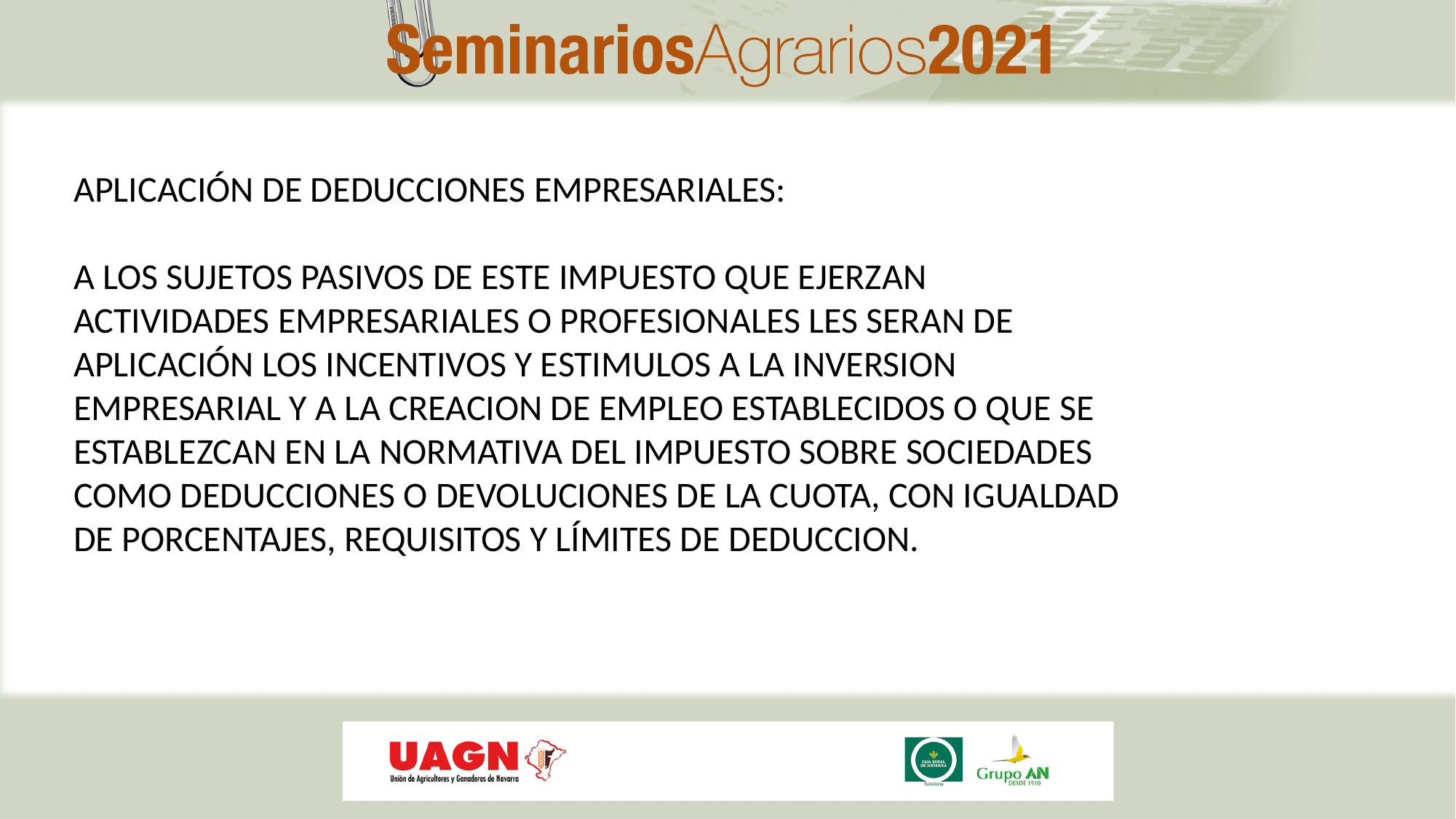

APLICACIÓN DE DEDUCCIONES EMPRESARIALES:

A LOS SUJETOS PASIVOS DE ESTE IMPUESTO QUE EJERZAN ACTIVIDADES EMPRESARIALES O PROFESIONALES LES SERAN DE APLICACIÓN LOS INCENTIVOS Y ESTIMULOS A LA INVERSION EMPRESARIAL Y A LA CREACION DE EMPLEO ESTABLECIDOS O QUE SE ESTABLEZCAN EN LA NORMATIVA DEL IMPUESTO SOBRE SOCIEDADES COMO DEDUCCIONES O DEVOLUCIONES DE LA CUOTA, CON IGUALDAD DE PORCENTAJES, REQUISITOS Y LÍMITES DE DEDUCCION.
#